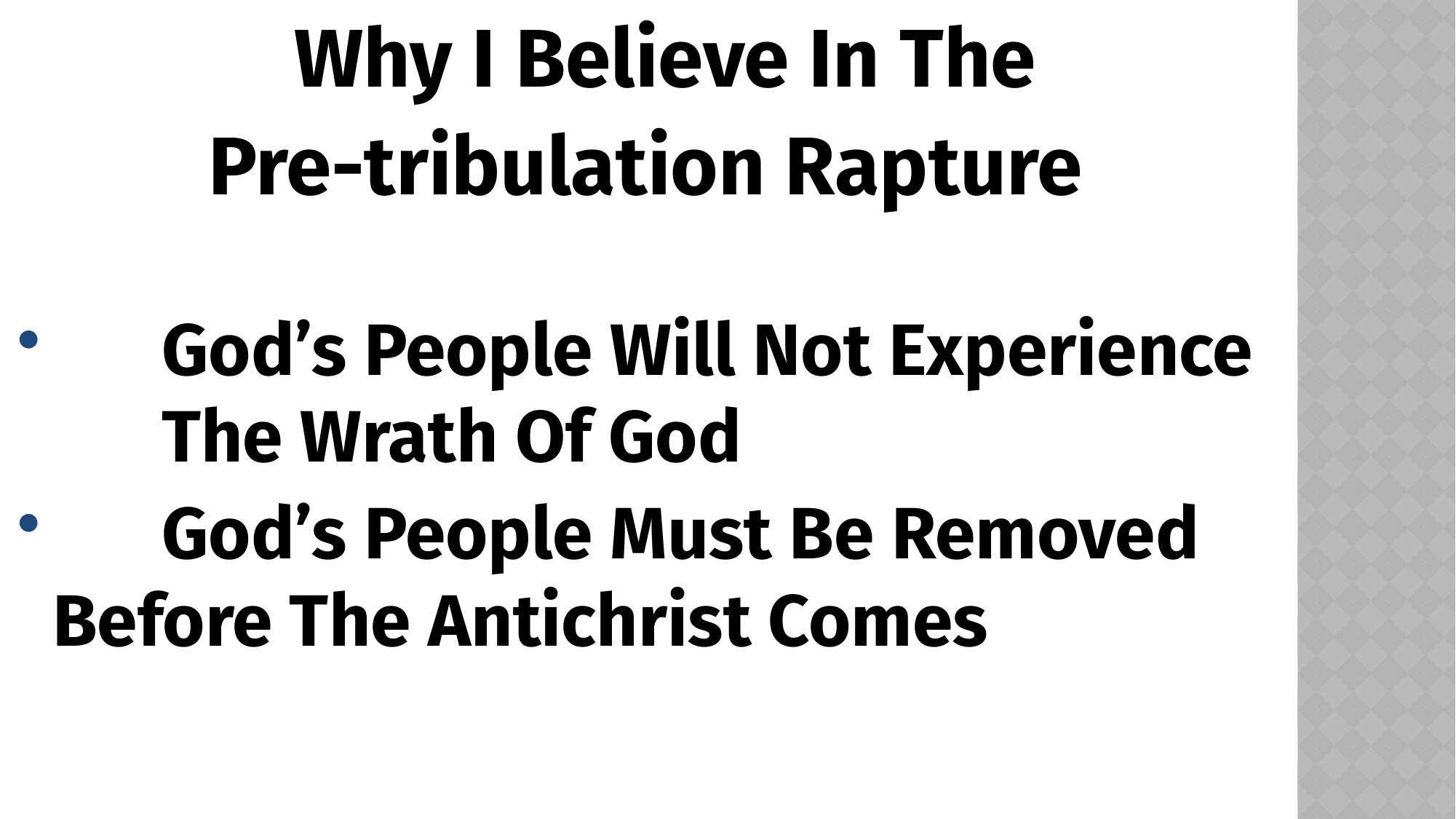

Why I Believe In The
Pre-tribulation Rapture

 	God’s People Will Not Experience     	The Wrath Of God
 	God’s People Must Be Removed 	Before The Antichrist Comes